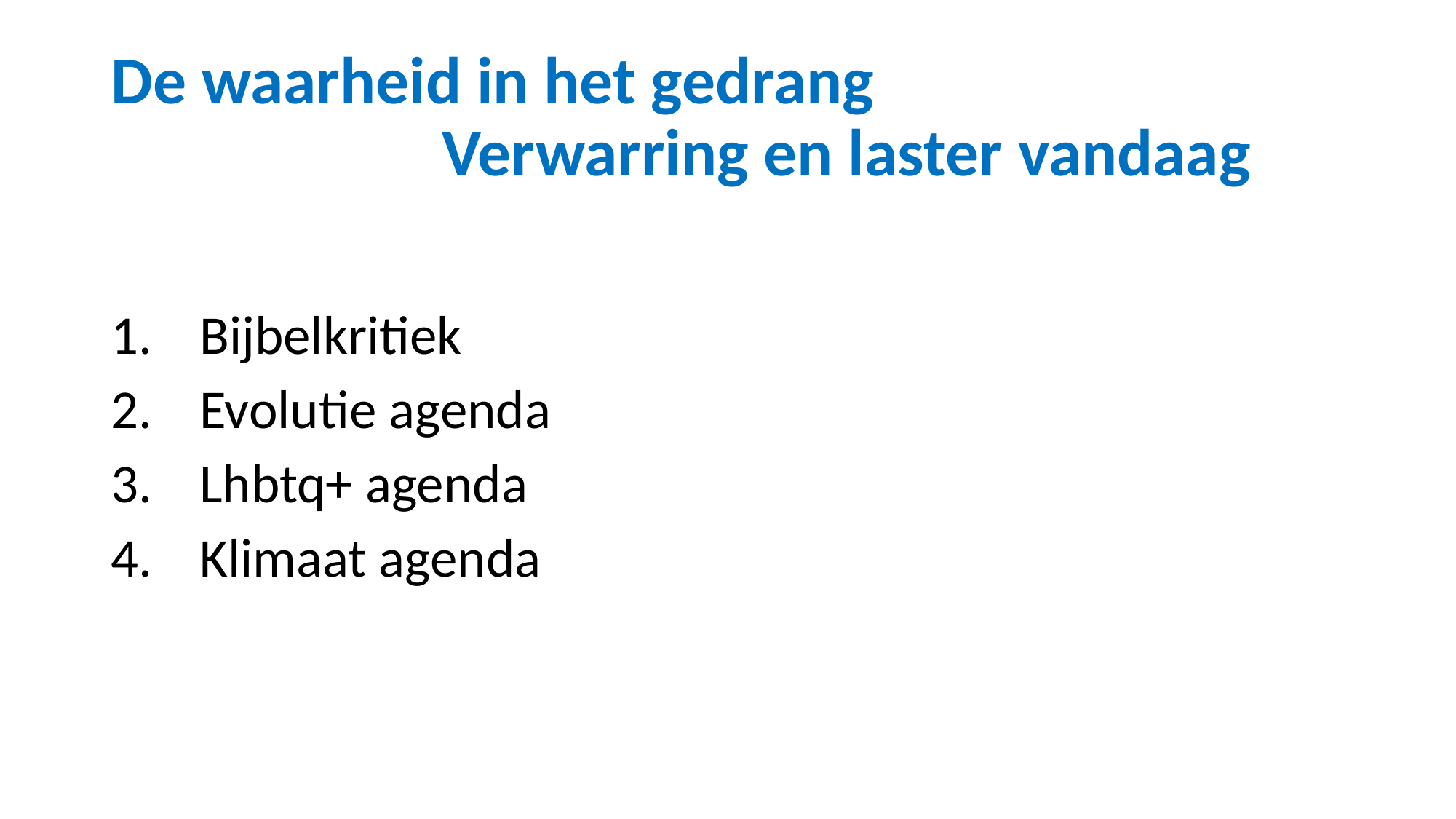

# De waarheid in het gedrang Verwarring en laster vandaag
Bijbelkritiek
Evolutie agenda
Lhbtq+ agenda
Klimaat agenda